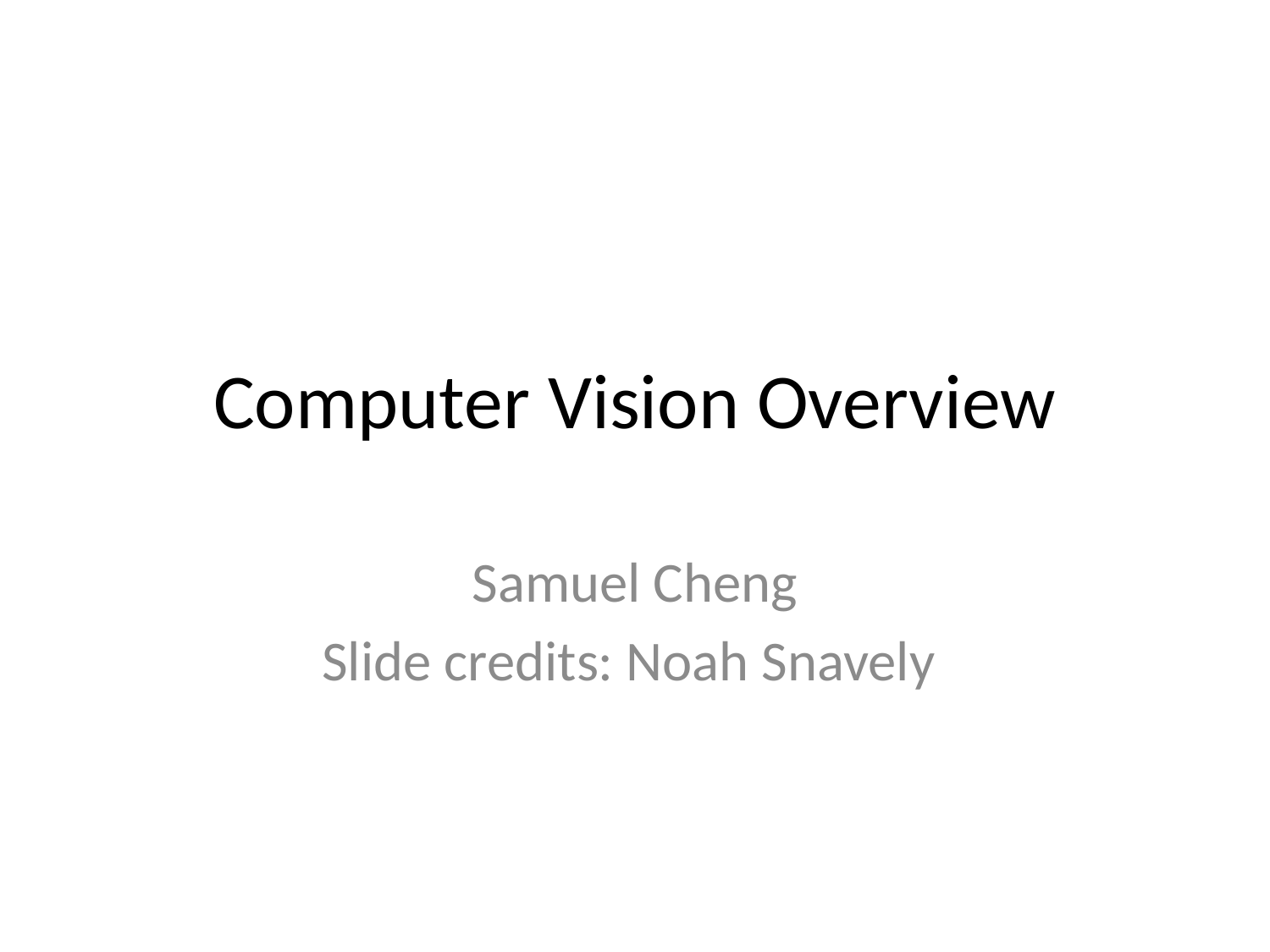

# Computer Vision Overview
Samuel Cheng
Slide credits: Noah Snavely